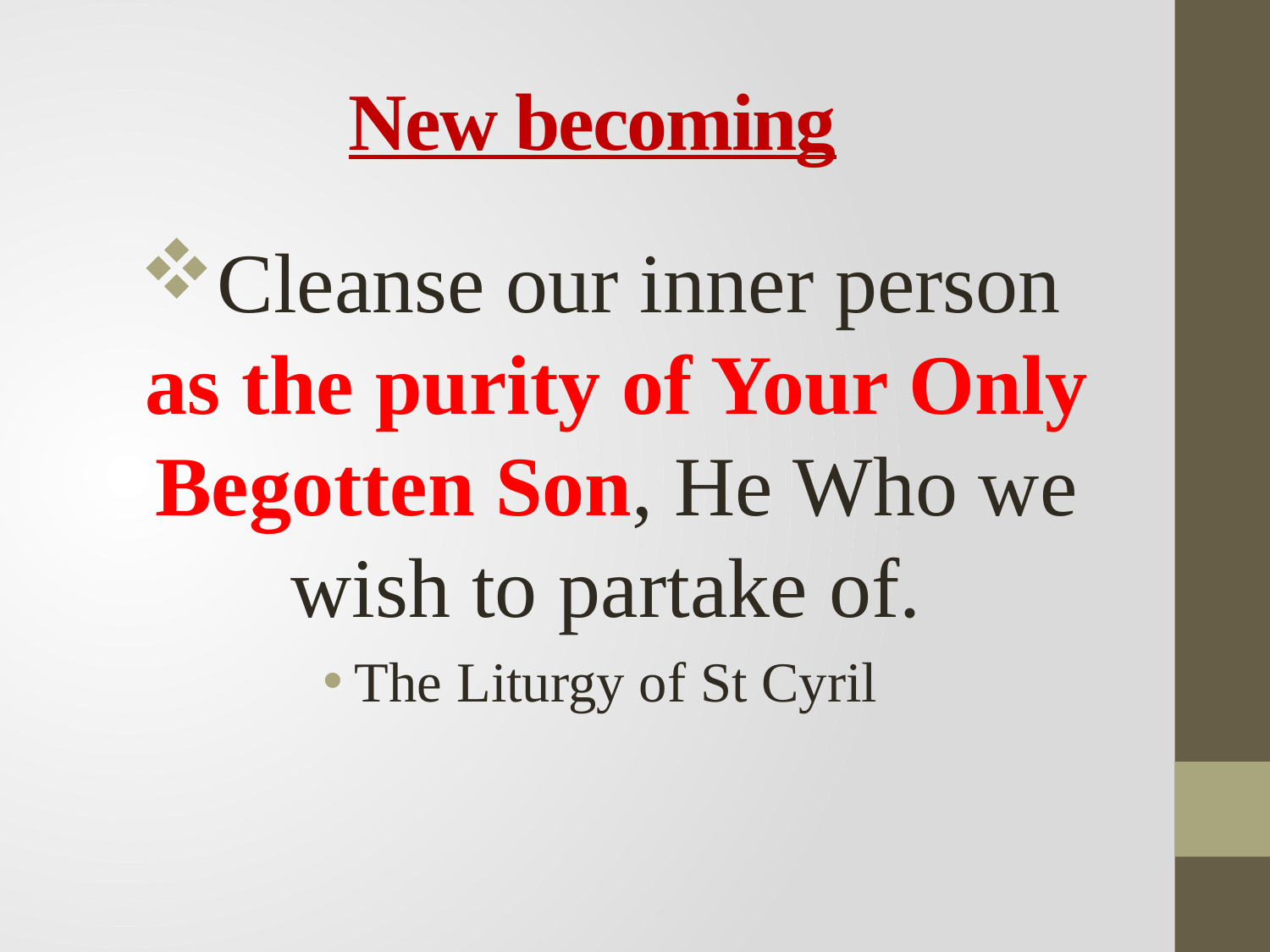

# New becoming
Cleanse our inner person as the purity of Your Only Begotten Son, He Who we wish to partake of.
The Liturgy of St Cyril